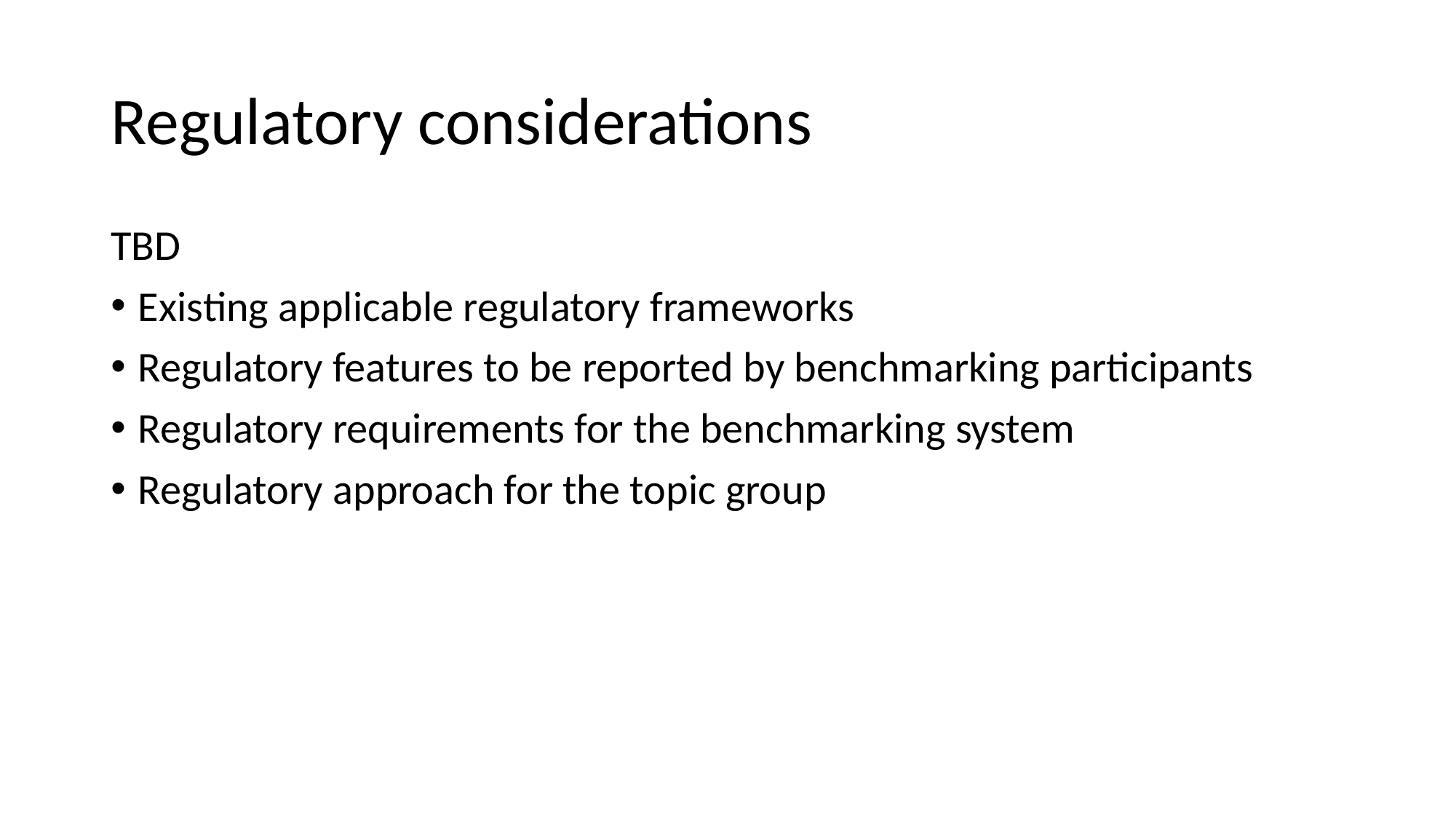

# Regulatory considerations
TBD
Existing applicable regulatory frameworks
Regulatory features to be reported by benchmarking participants
Regulatory requirements for the benchmarking system
Regulatory approach for the topic group